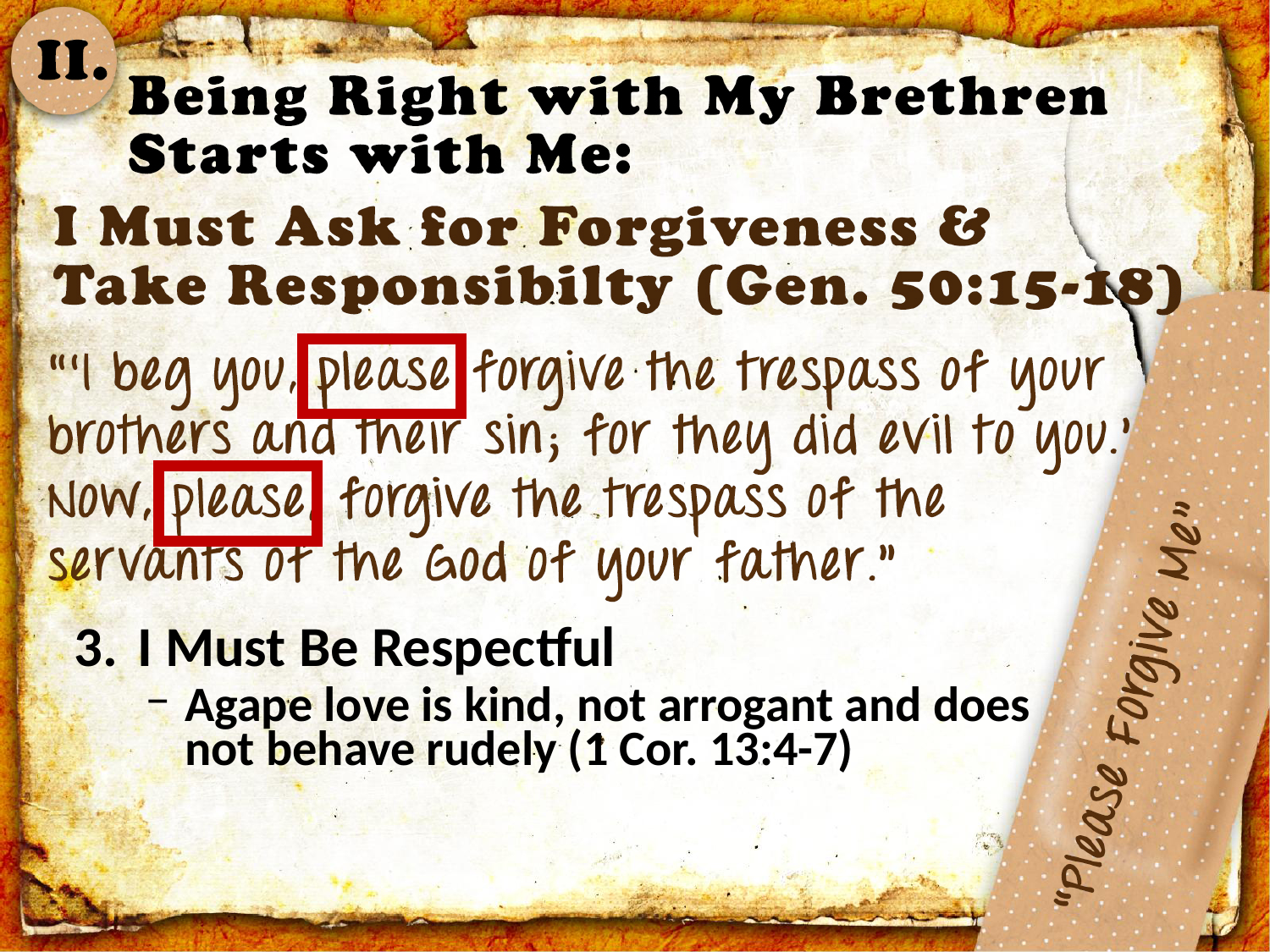

I Must Be Respectful
Agape love is kind, not arrogant and does not behave rudely (1 Cor. 13:4-7)